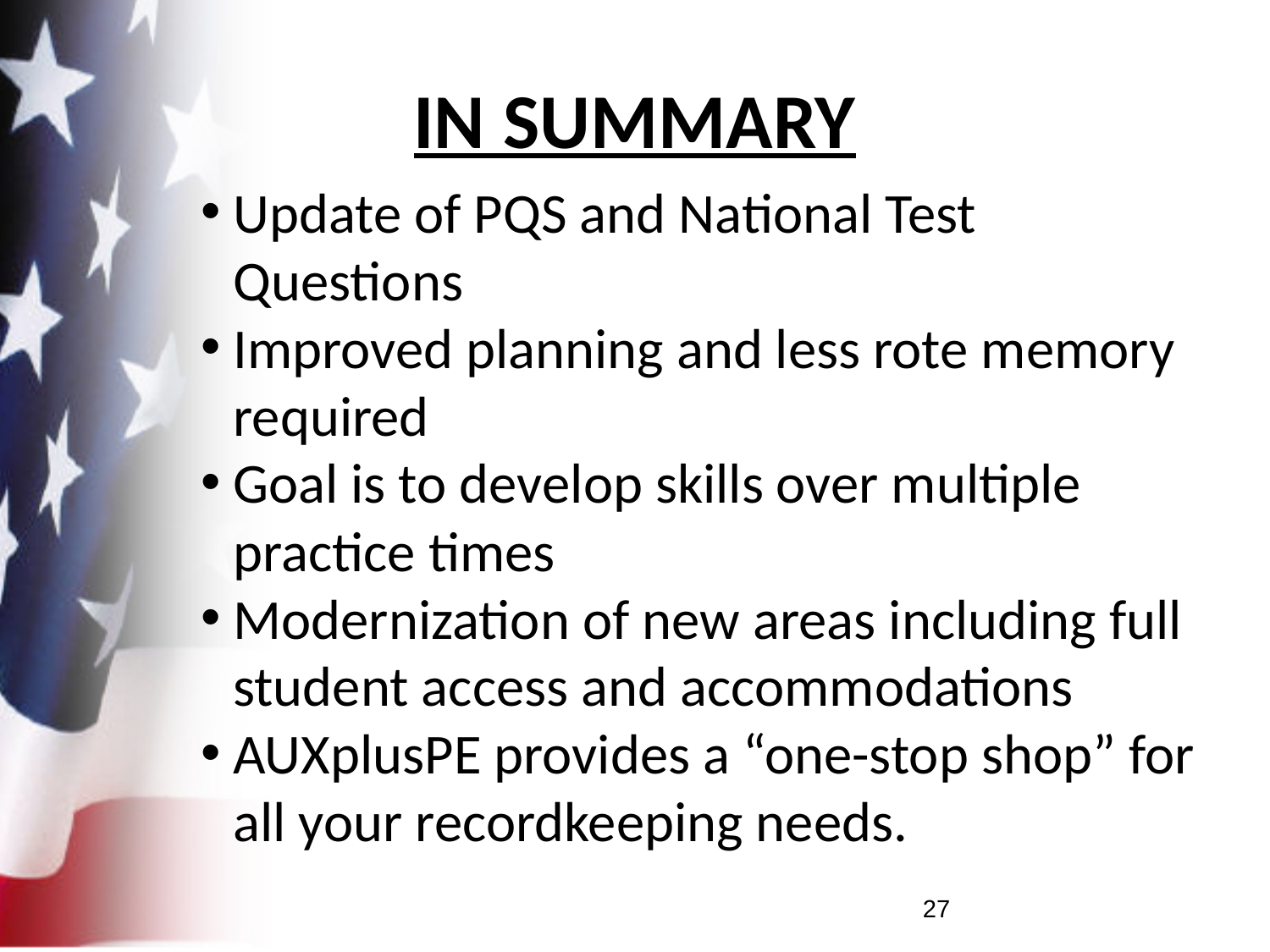

# IN SUMMARY
Update of PQS and National Test Questions
Improved planning and less rote memory required
Goal is to develop skills over multiple practice times
Modernization of new areas including full student access and accommodations
AUXplusPE provides a “one-stop shop” for all your recordkeeping needs.

27